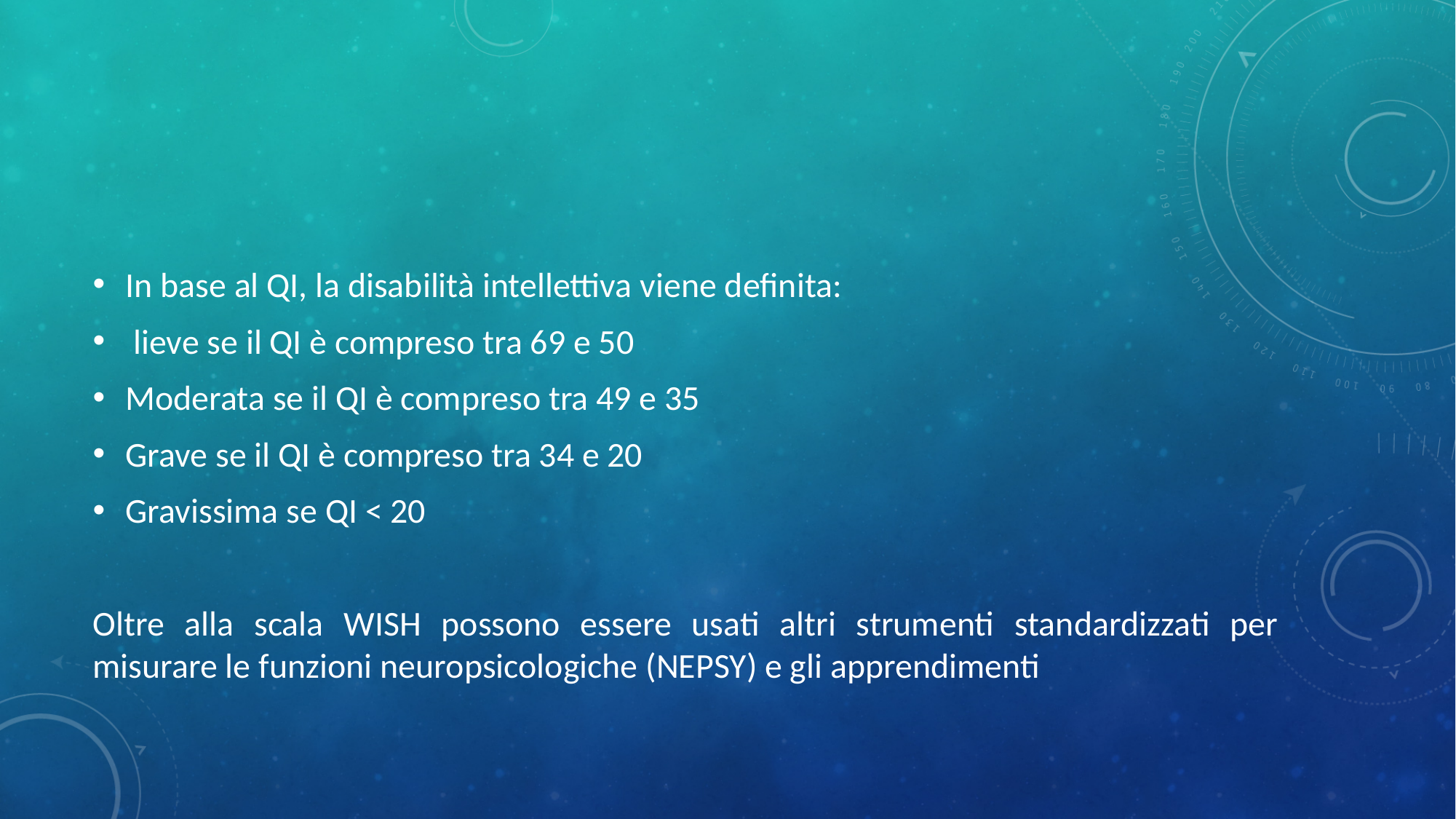

#
In base al QI, la disabilità intellettiva viene definita:
 lieve se il QI è compreso tra 69 e 50
Moderata se il QI è compreso tra 49 e 35
Grave se il QI è compreso tra 34 e 20
Gravissima se QI < 20

Oltre alla scala WISH possono essere usati altri strumenti standardizzati per misurare le funzioni neuropsicologiche (NEPSY) e gli apprendimenti